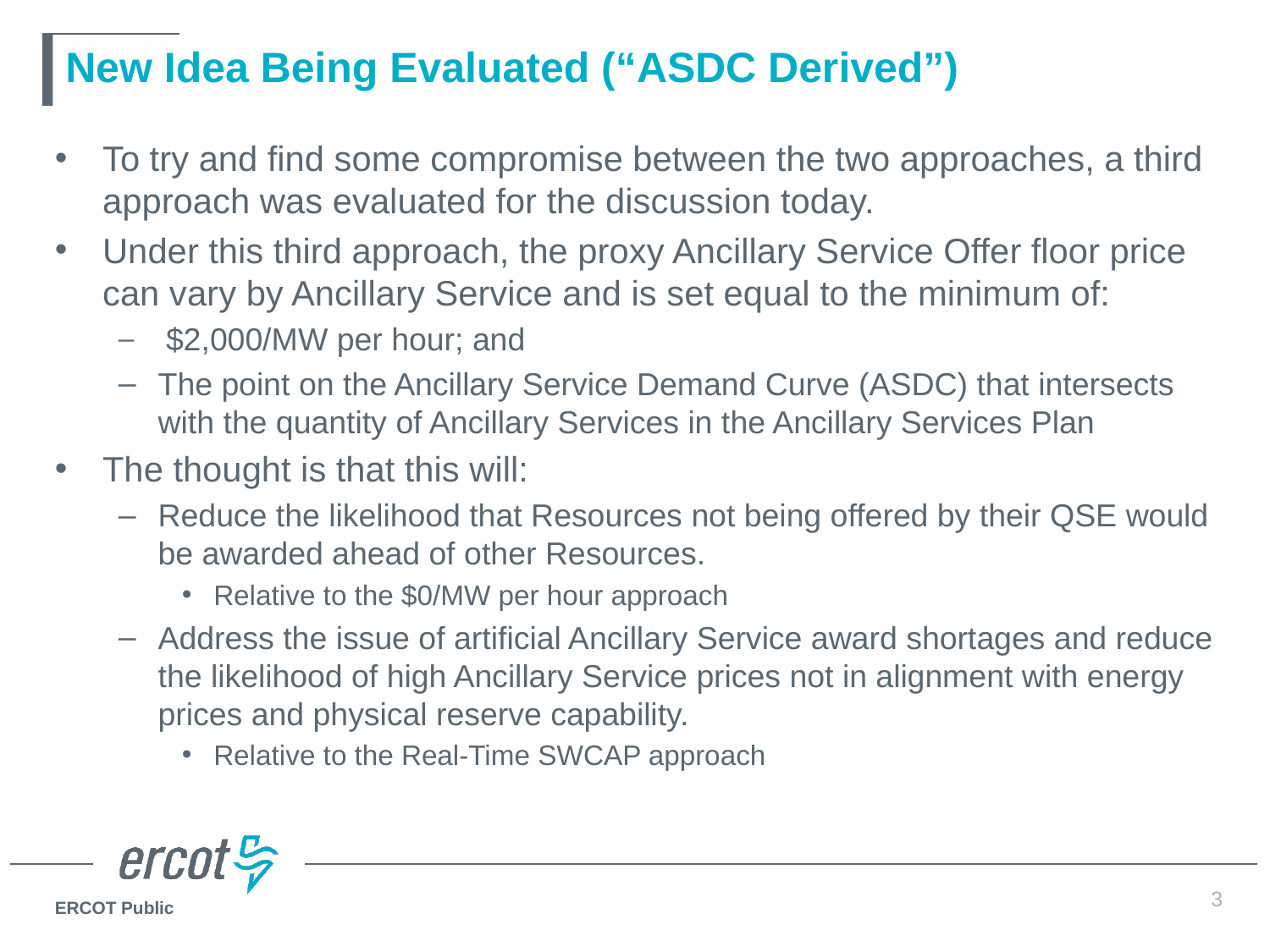

# New Idea Being Evaluated (“ASDC Derived”)
To try and find some compromise between the two approaches, a third approach was evaluated for the discussion today.
Under this third approach, the proxy Ancillary Service Offer floor price can vary by Ancillary Service and is set equal to the minimum of:
 $2,000/MW per hour; and
The point on the Ancillary Service Demand Curve (ASDC) that intersects with the quantity of Ancillary Services in the Ancillary Services Plan
The thought is that this will:
Reduce the likelihood that Resources not being offered by their QSE would be awarded ahead of other Resources.
Relative to the $0/MW per hour approach
Address the issue of artificial Ancillary Service award shortages and reduce the likelihood of high Ancillary Service prices not in alignment with energy prices and physical reserve capability.
Relative to the Real-Time SWCAP approach

3